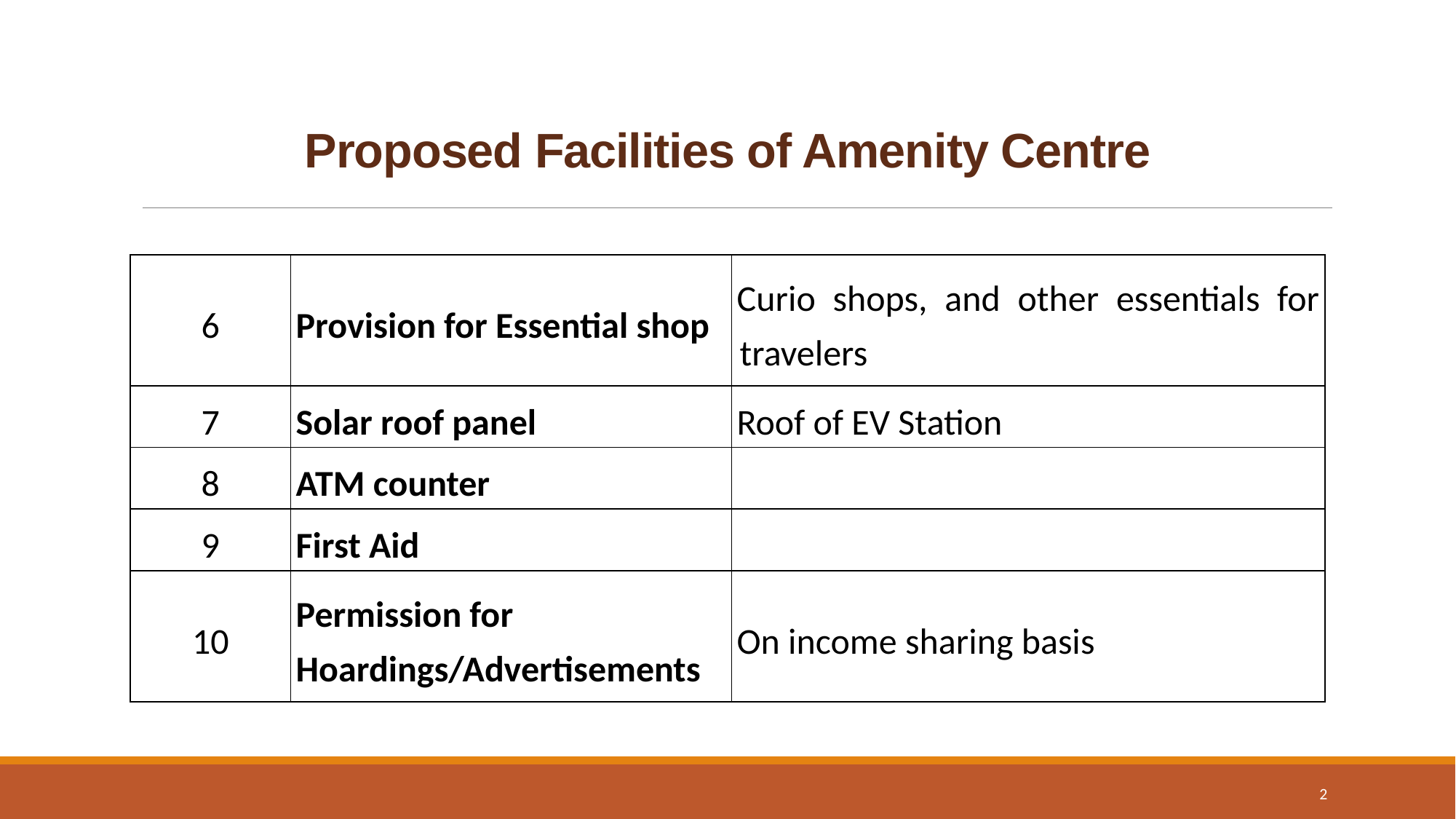

# Proposed Facilities of Amenity Centre
| 6 | Provision for Essential shop | Curio shops, and other essentials for travelers |
| --- | --- | --- |
| 7 | Solar roof panel | Roof of EV Station |
| 8 | ATM counter |  |
| 9 | First Aid |  |
| 10 | Permission for Hoardings/Advertisements | On income sharing basis |
2